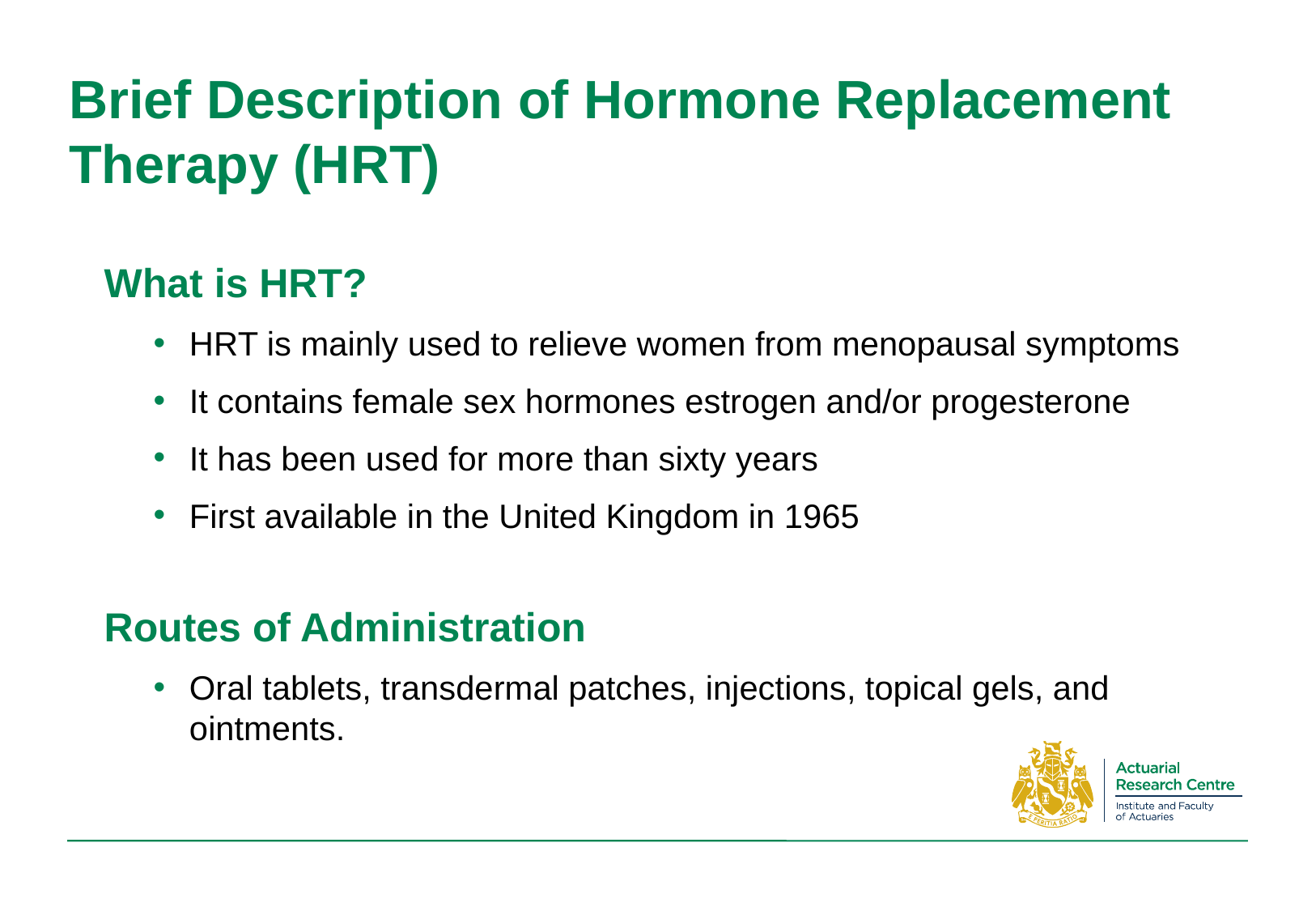

# Brief Description of Hormone Replacement Therapy (HRT)

 What is HRT?
HRT is mainly used to relieve women from menopausal symptoms
It contains female sex hormones estrogen and/or progesterone
It has been used for more than sixty years
First available in the United Kingdom in 1965

 Routes of Administration
Oral tablets, transdermal patches, injections, topical gels, and ointments.